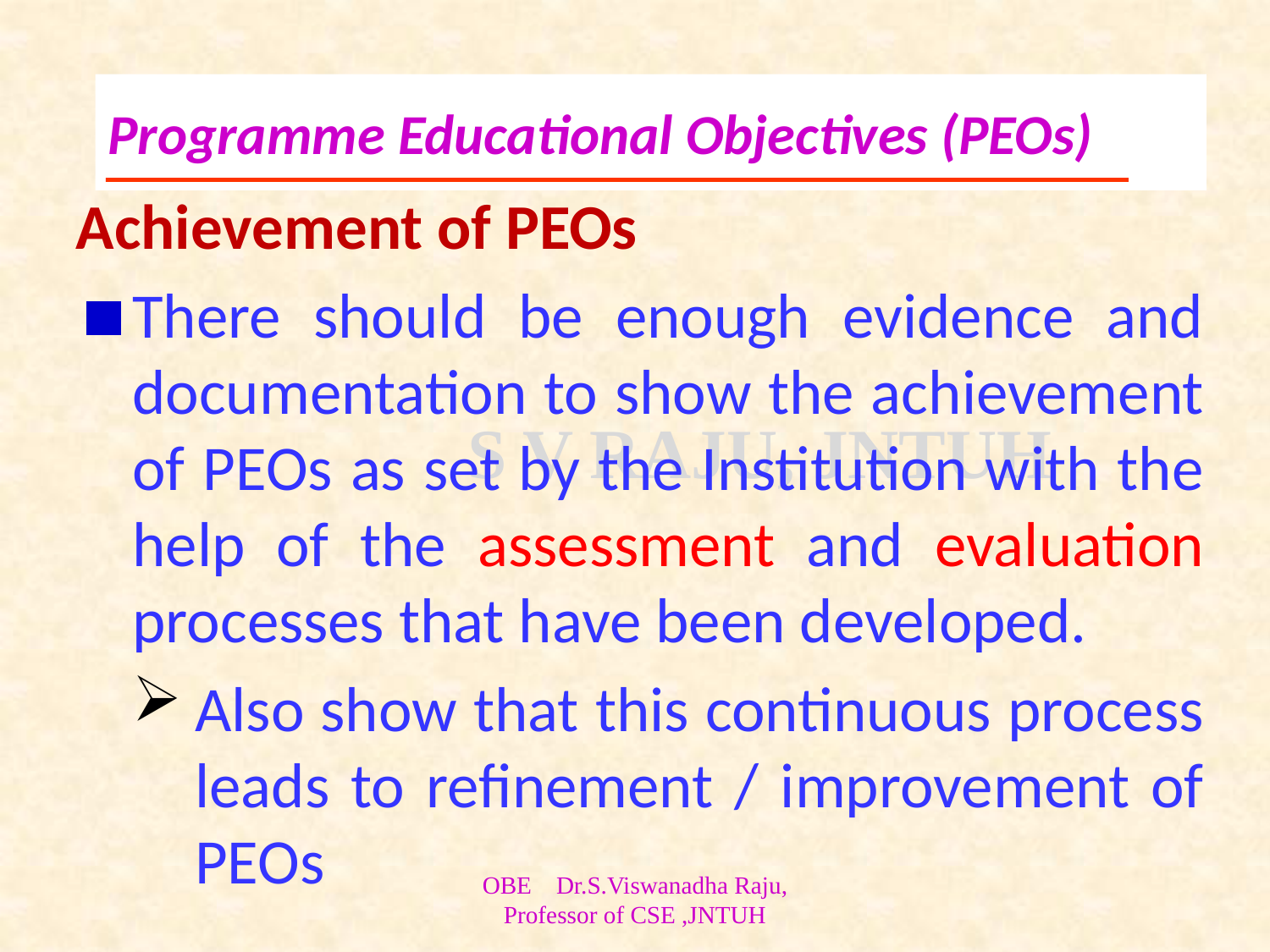

# Programme Educational Objectives (PEOs)
Achievement of PEOs
There should be enough evidence and documentation to show the achievement of PEOs as set by the Institution with the help of the assessment and evaluation processes that have been developed.
Also show that this continuous process leads to refinement / improvement of PEOs

OBE    Dr.S.Viswanadha Raju, Professor of CSE ,JNTUH